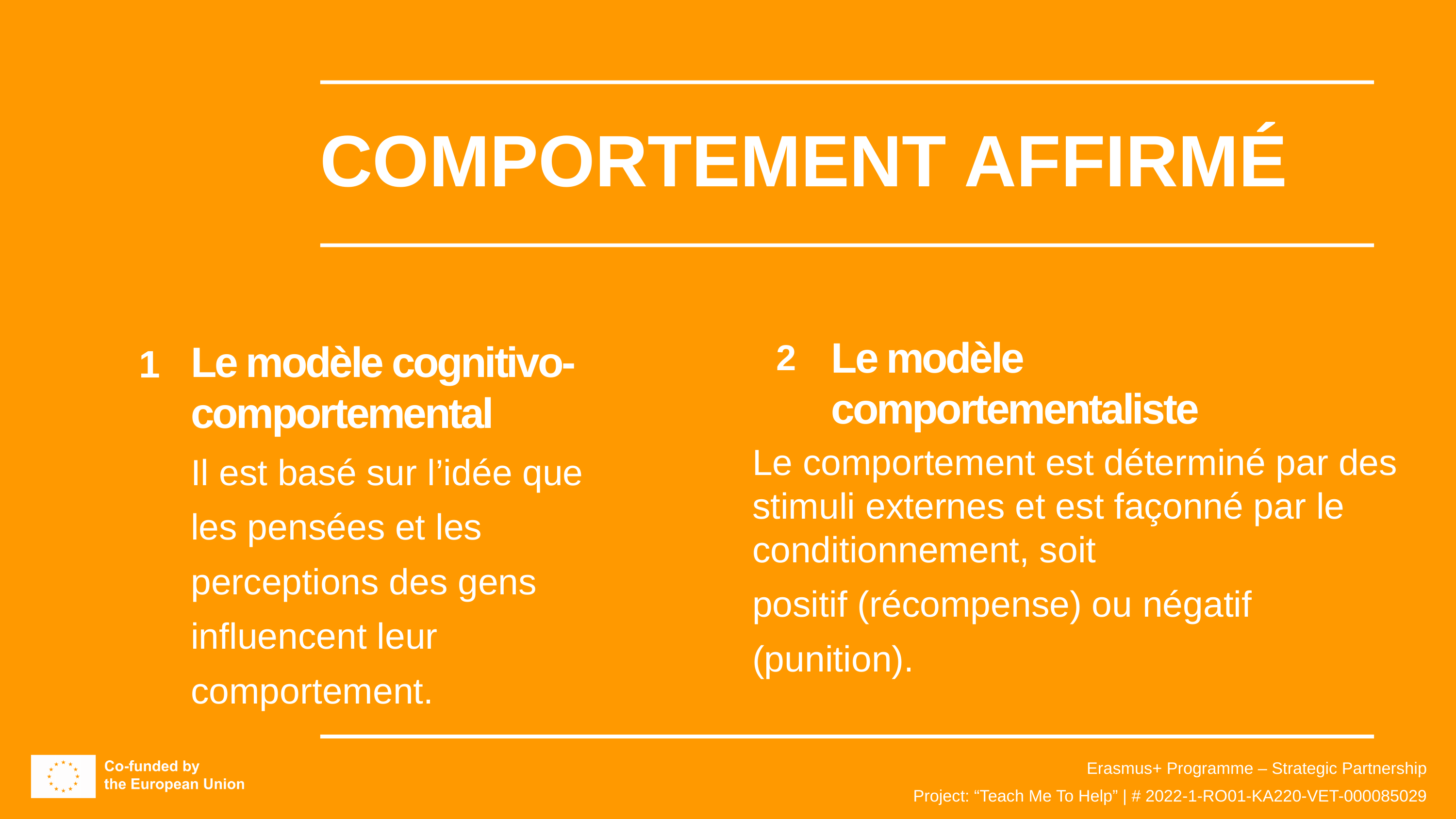

COMPORTEMENT AFFIRMÉ

Le modèle comportementaliste
2
Le modèle cognitivo-comportemental
1
Il est basé sur l’idée que les pensées et les perceptions des gens influencent leur comportement.
Le comportement est déterminé par des stimuli externes et est façonné par le conditionnement, soit
positif (récompense) ou négatif (punition).

Erasmus+ Programme – Strategic Partnership
Project: “Teach Me To Help” | # 2022-1-RO01-KA220-VET-000085029